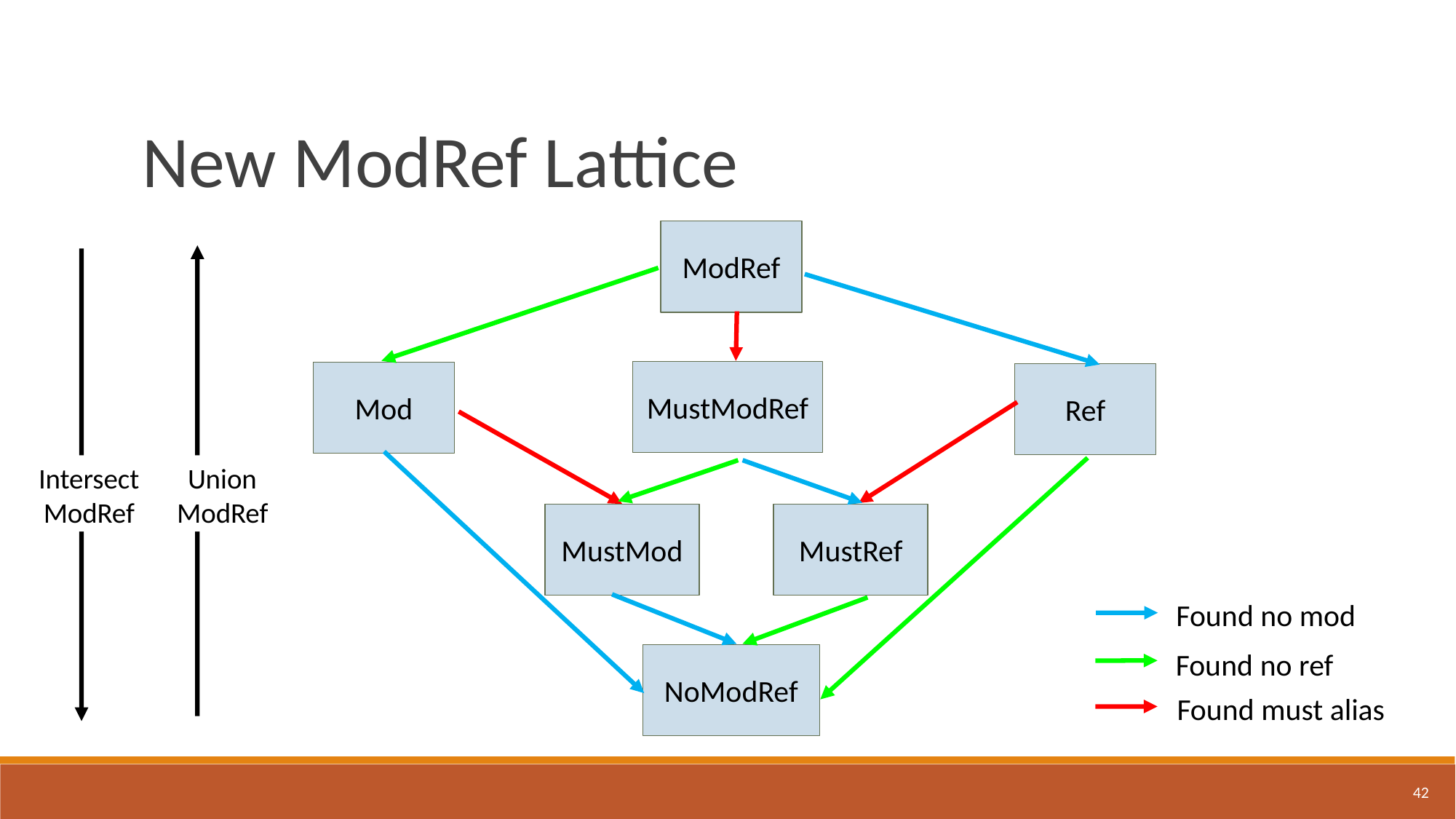

New ModRef Lattice
ModRef

MustModRef
Mod
Ref

Intersect
ModRef
Union
ModRef

MustMod
MustRef
Found no mod

Found no ref
NoModRef

Found must alias

42